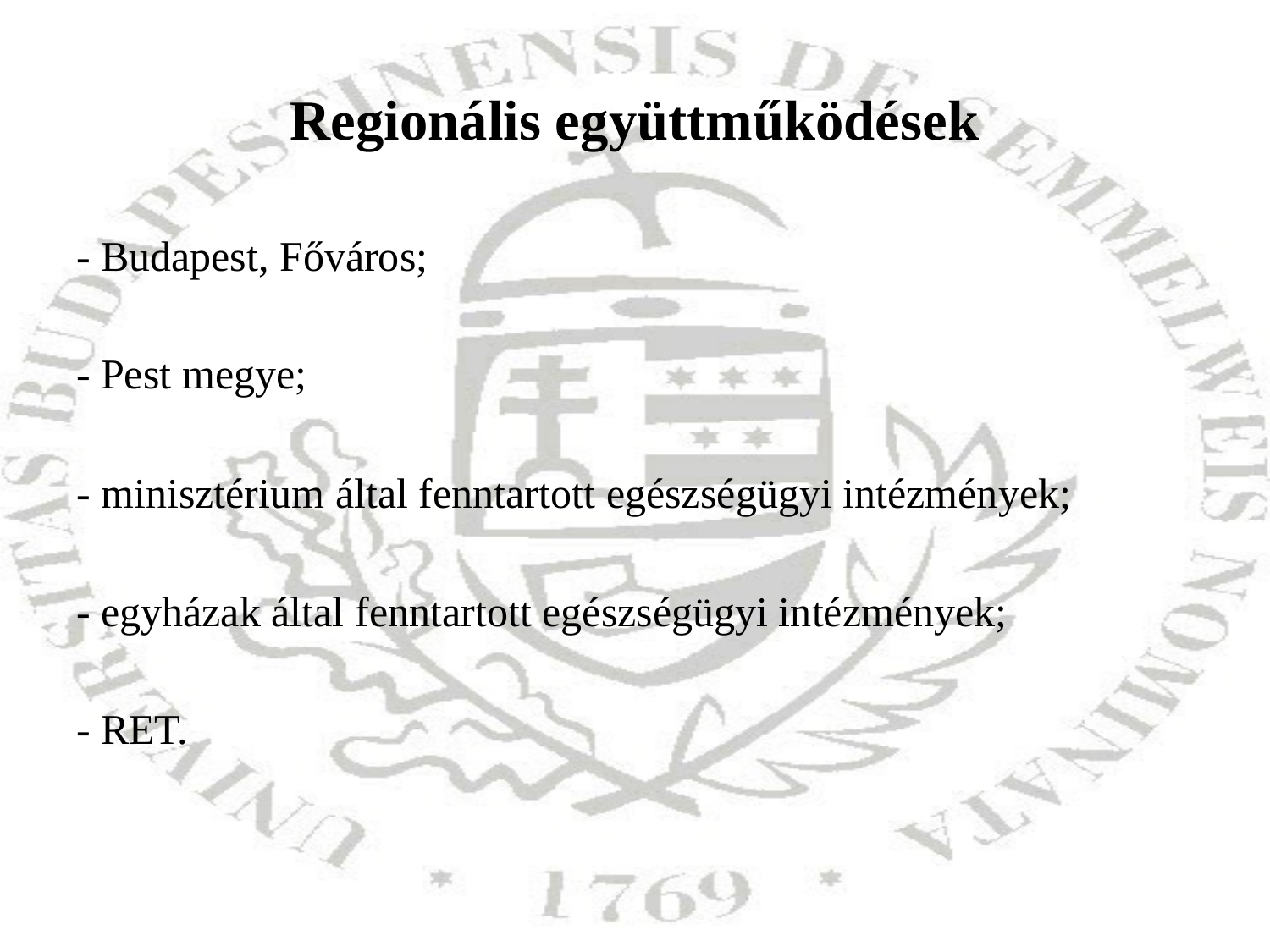

# Regionális együttműködések
- Budapest, Főváros;

- Pest megye;

- minisztérium által fenntartott egészségügyi intézmények;

- egyházak által fenntartott egészségügyi intézmények;

- RET.